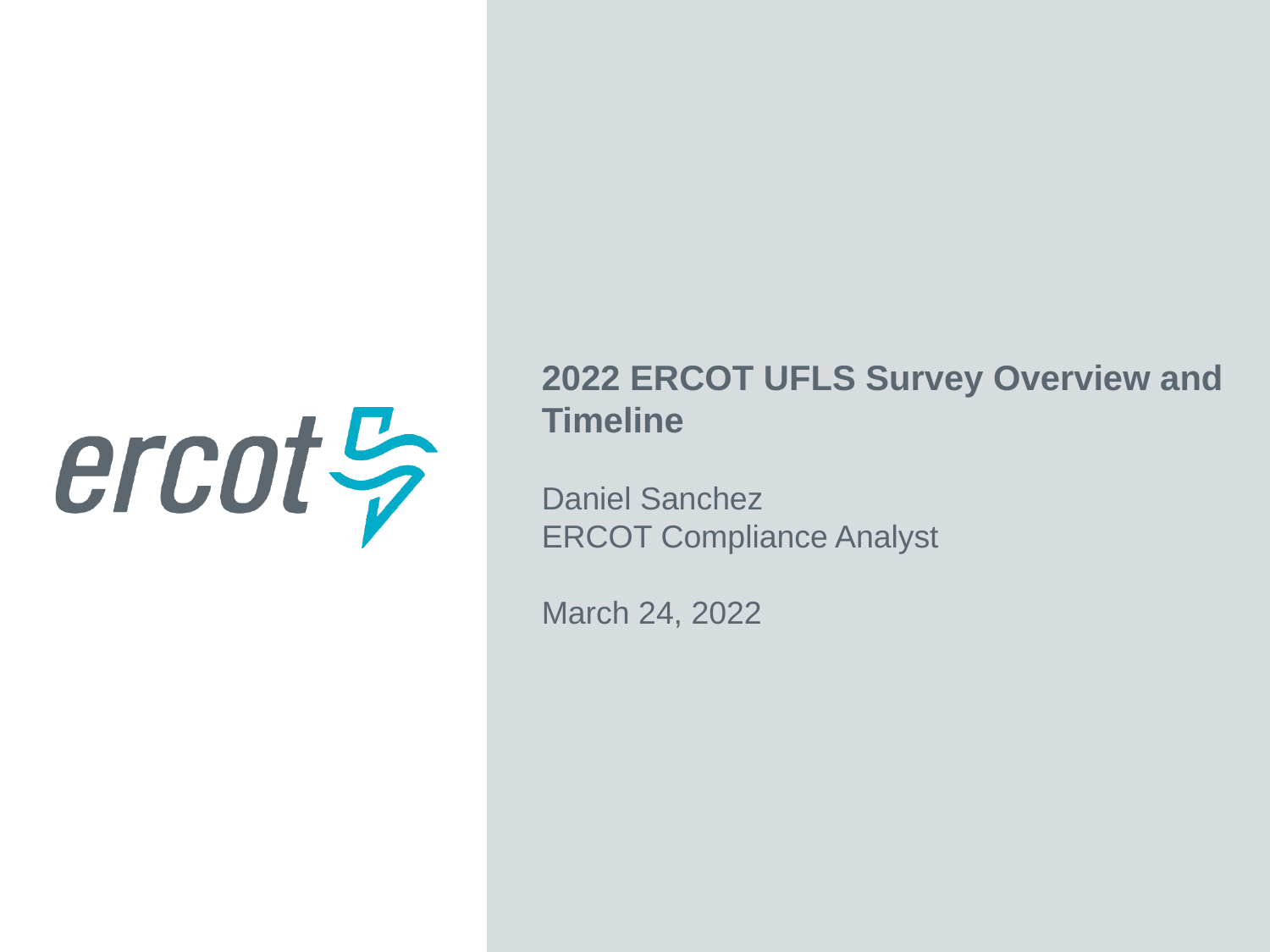

2022 ERCOT UFLS Survey Overview and Timeline

Daniel Sanchez
ERCOT Compliance Analyst

March 24, 2022